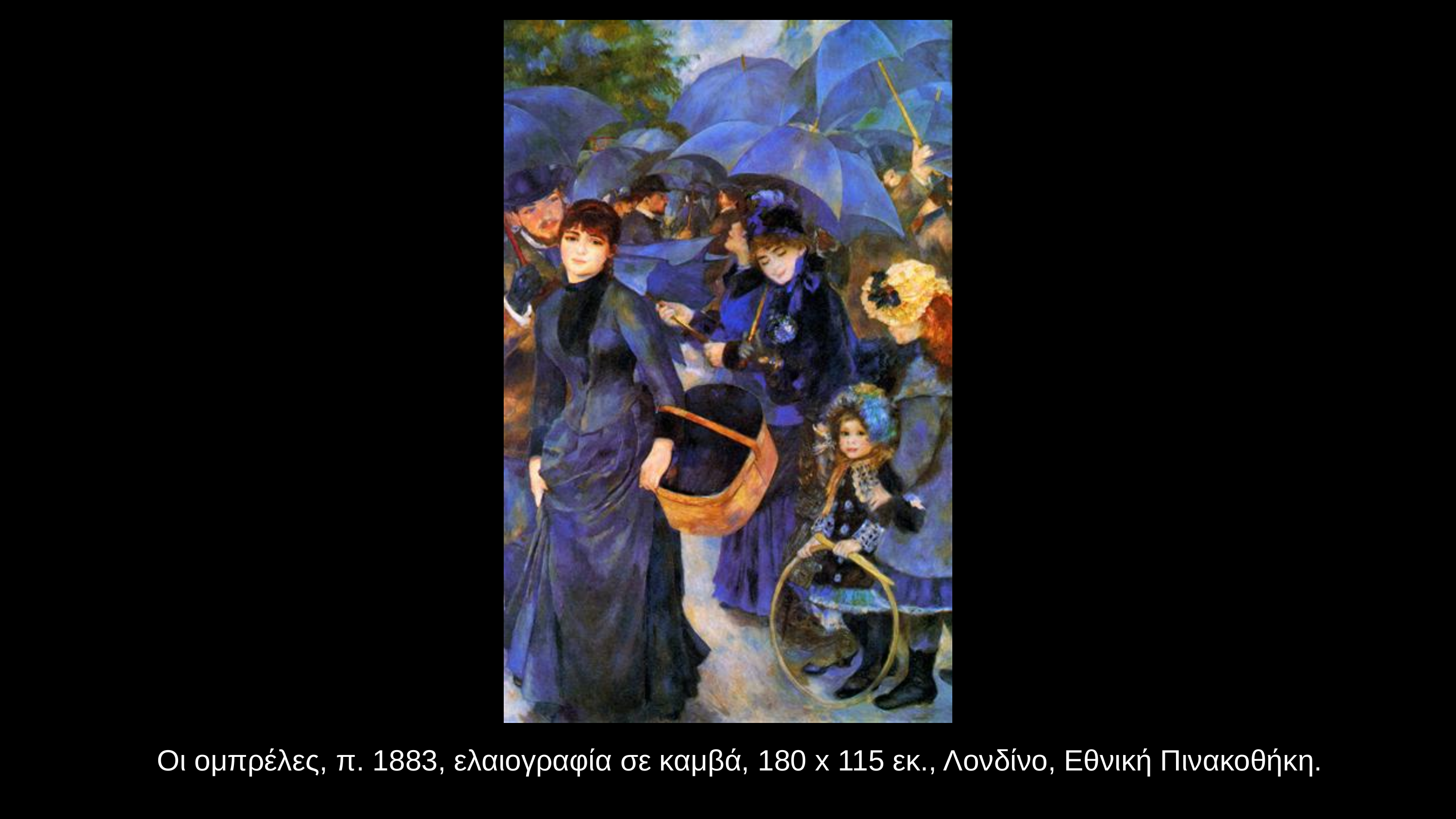

Οι ομπρέλες, π. 1883, ελαιογραφία σε καμβά, 180 x 115 εκ., Λονδίνο, Eθνική Πινακοθήκη.